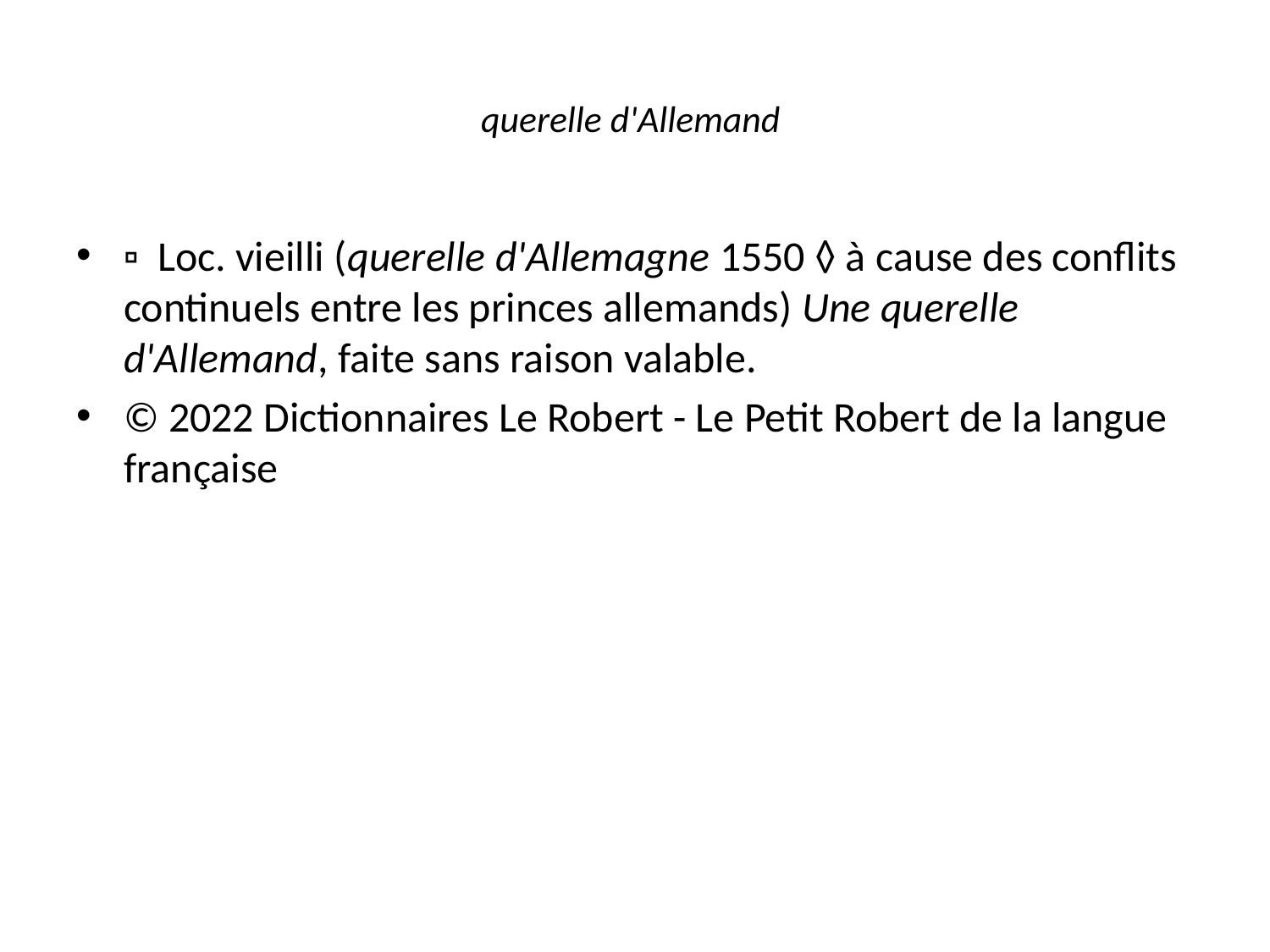

# querelle d'Allemand
▫  Loc. vieilli (querelle d'Allemagne 1550 ◊ à cause des conflits continuels entre les princes allemands) Une querelle d'Allemand, faite sans raison valable.
© 2022 Dictionnaires Le Robert - Le Petit Robert de la langue française